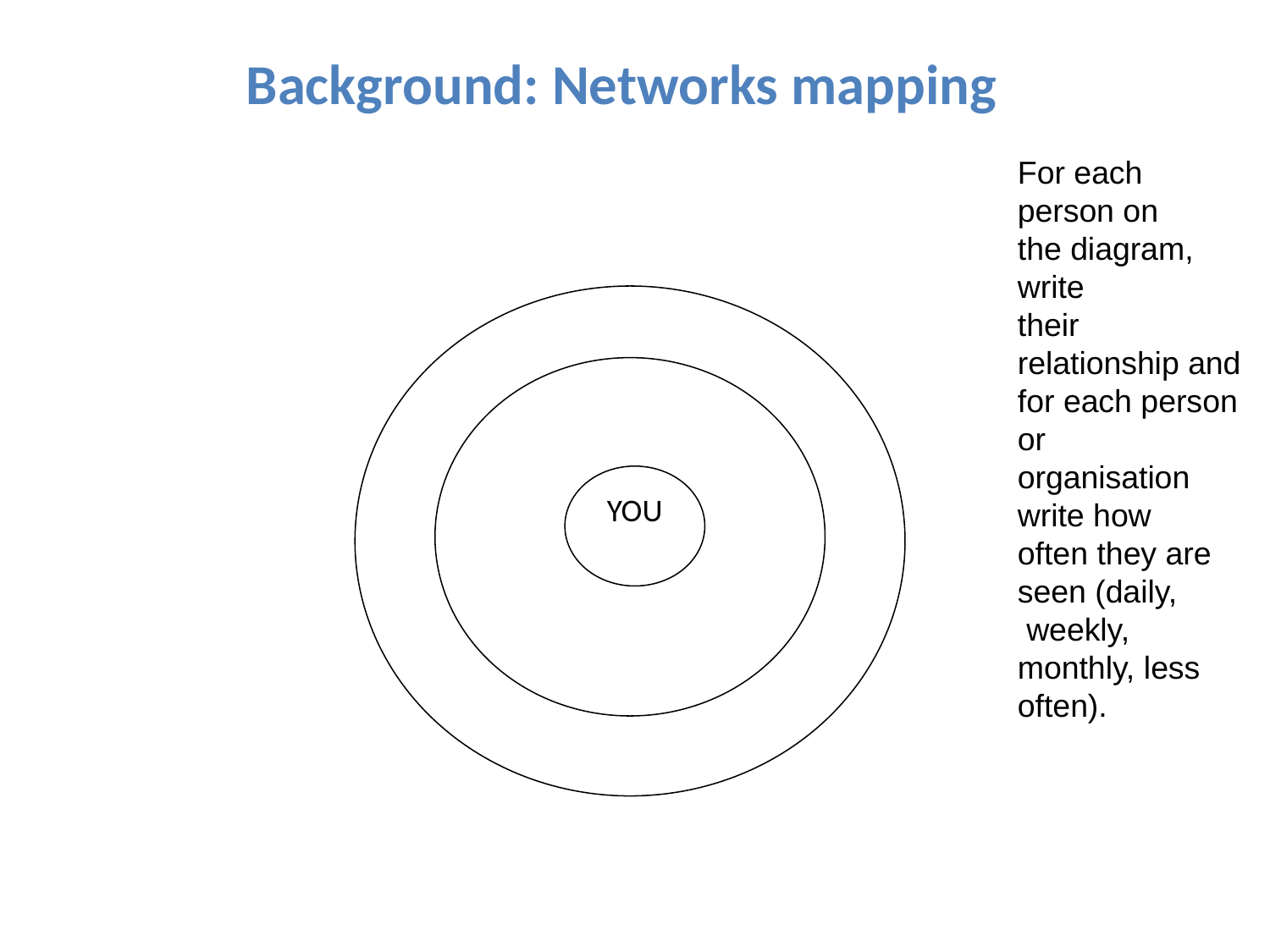

Background: Networks mapping
For each person on
the diagram, write
their relationship and
for each person or
organisation write how
often they are seen (daily,
 weekly, monthly, less often).

YOU